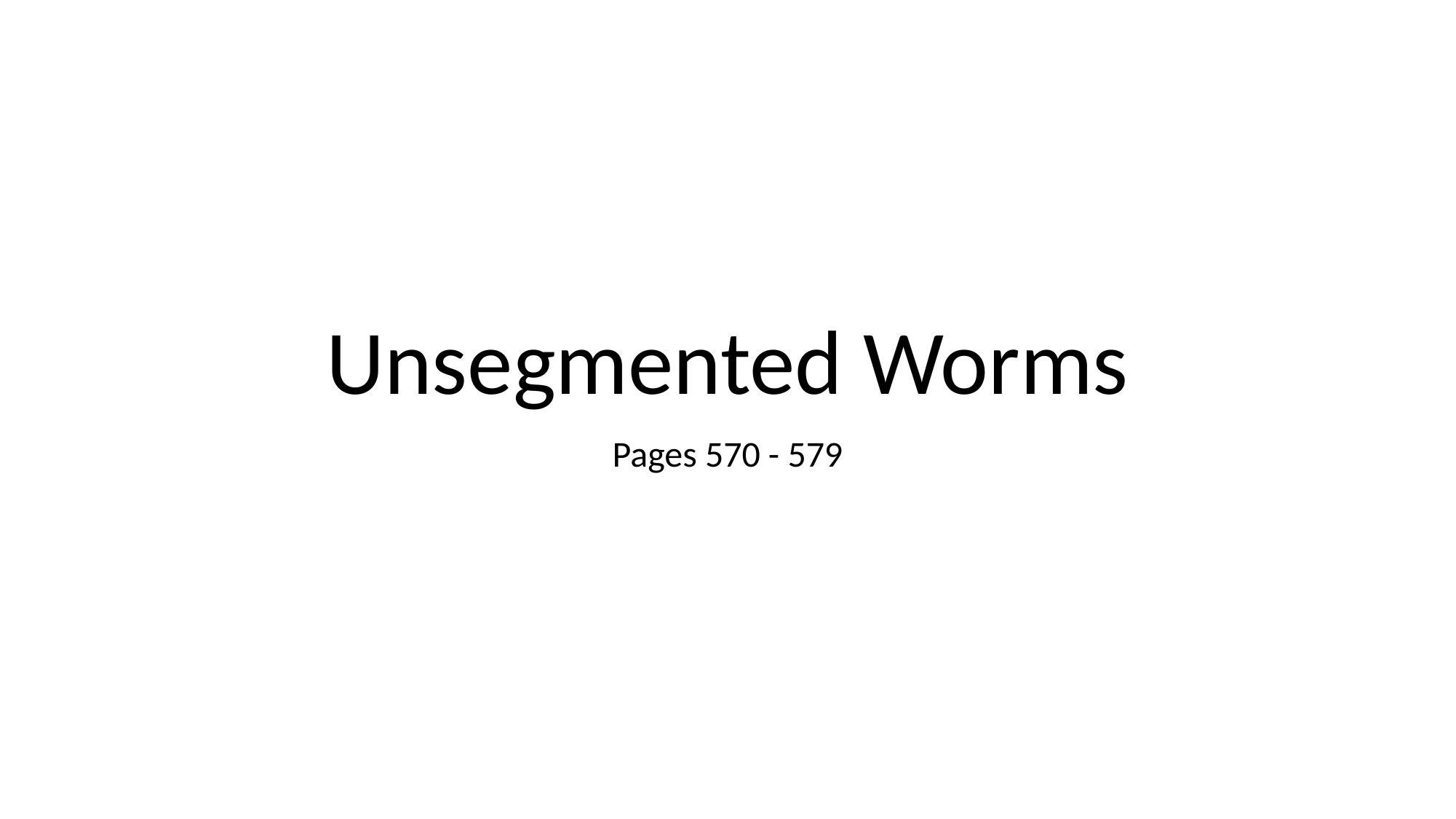

# Unsegmented Worms
Pages 570 - 579